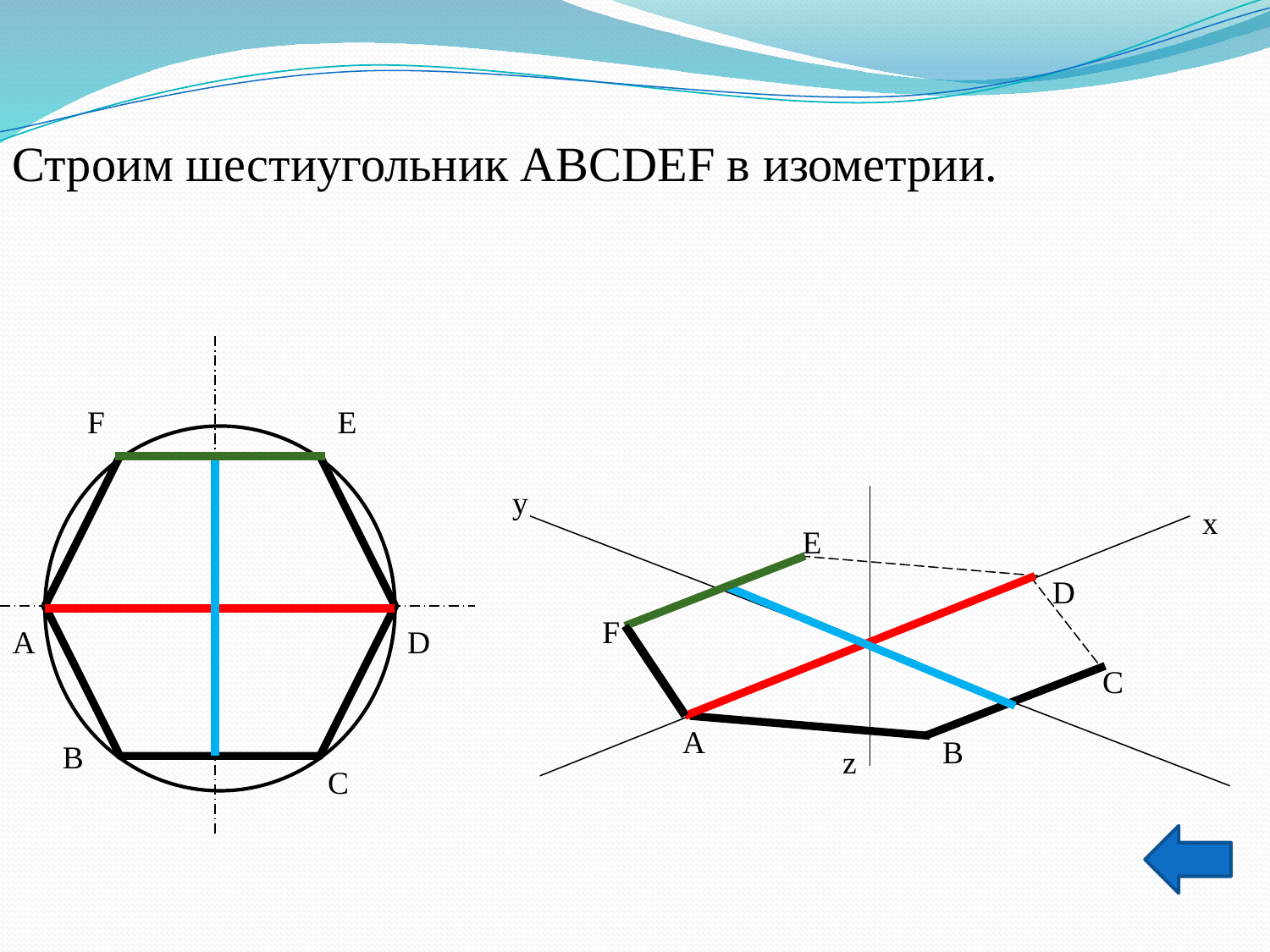

Строим шестиугольник АВСDЕF в изометрии.
F
Е

у
х
Е
D
F
А
D
С
А
В
В
z
С